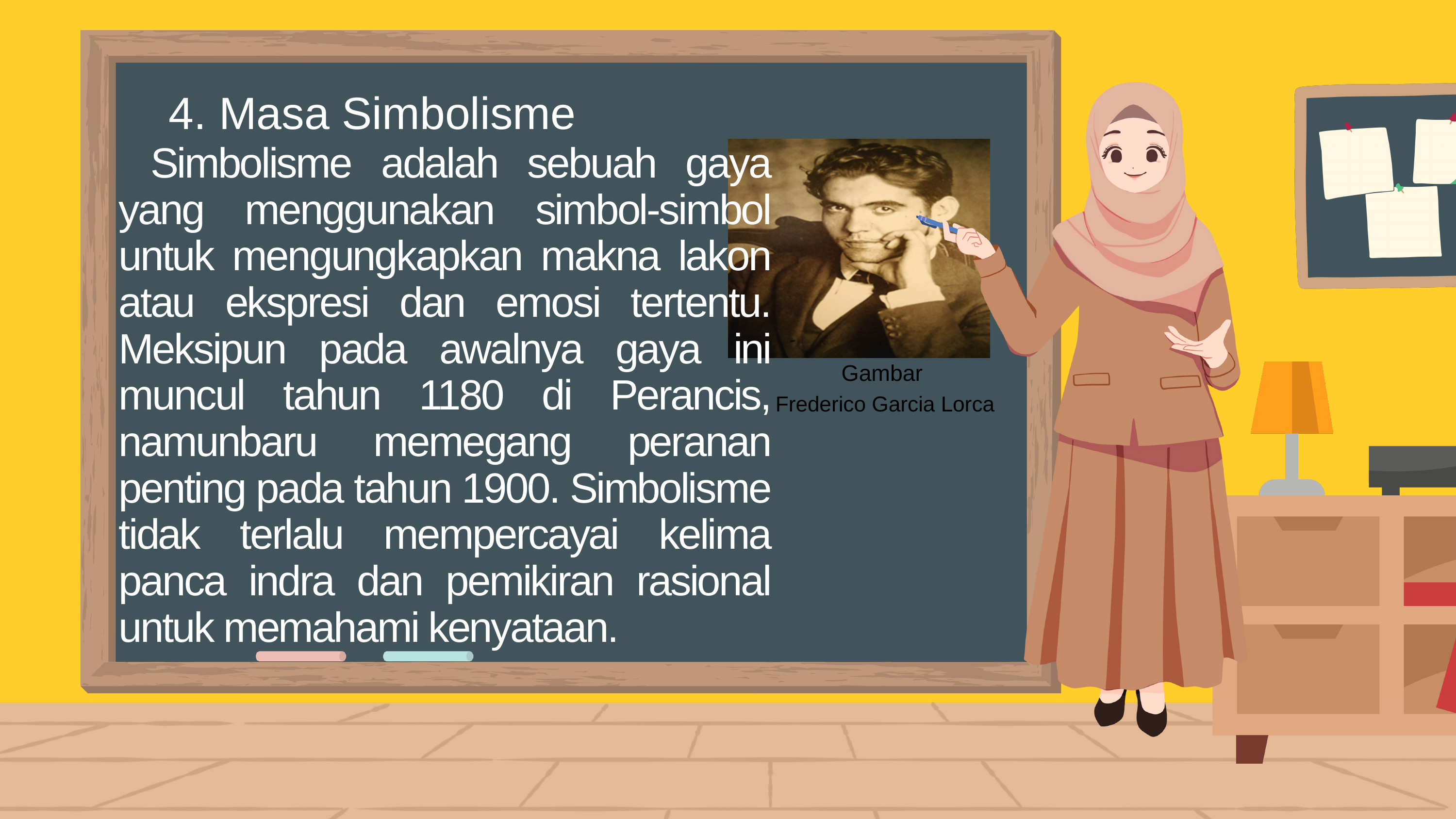

4. Masa Simbolisme

 Simbolisme adalah sebuah gaya yang menggunakan simbol-simbol untuk mengungkapkan makna lakon atau ekspresi dan emosi tertentu. Meksipun pada awalnya gaya ini muncul tahun 1180 di Perancis, namunbaru memegang peranan penting pada tahun 1900. Simbolisme tidak terlalu mempercayai kelima panca indra dan pemikiran rasional untuk memahami kenyataan.

Gambar
Frederico Garcia Lorca